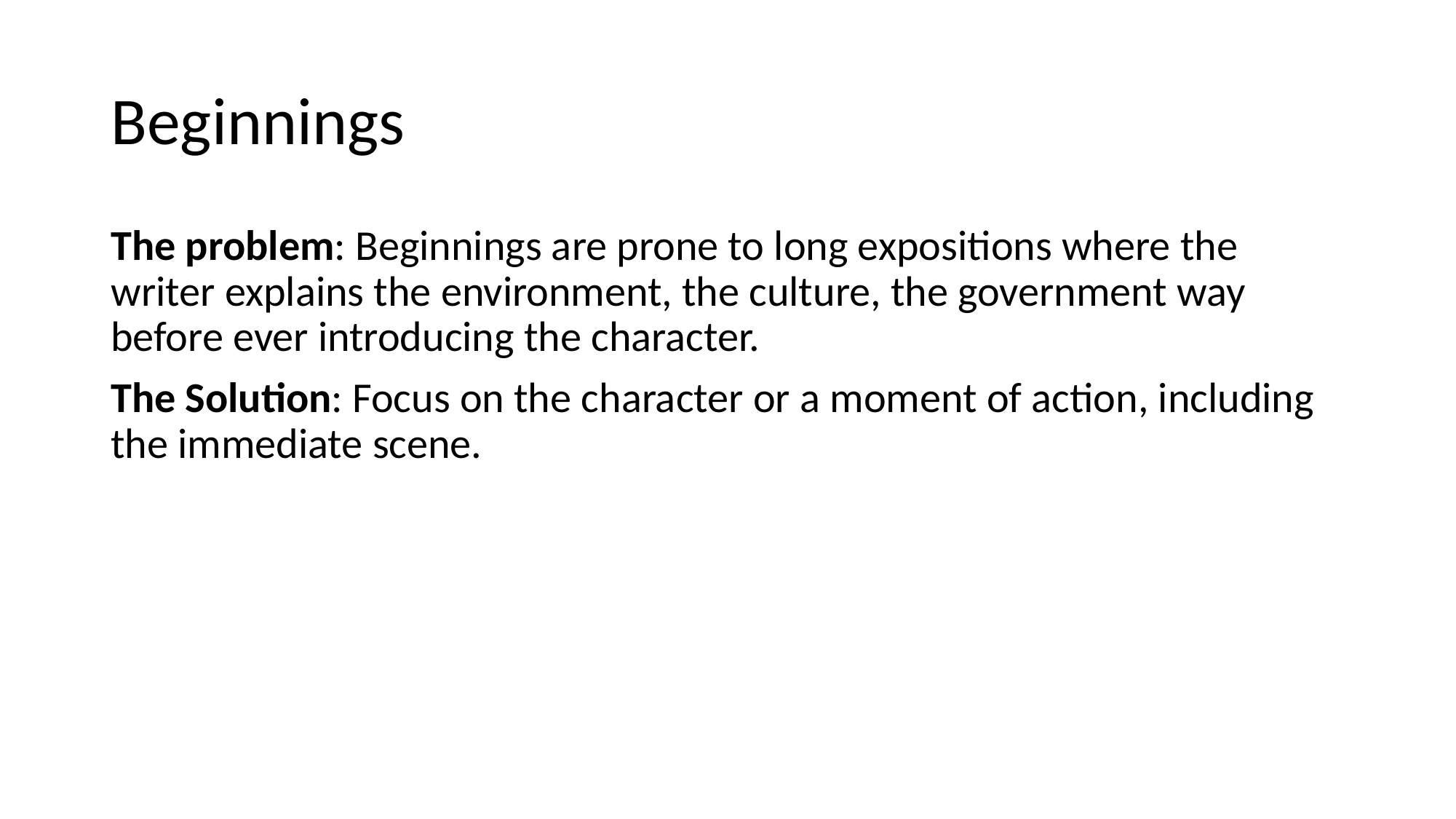

# Beginnings
The problem: Beginnings are prone to long expositions where the writer explains the environment, the culture, the government way before ever introducing the character.
The Solution: Focus on the character or a moment of action, including the immediate scene.